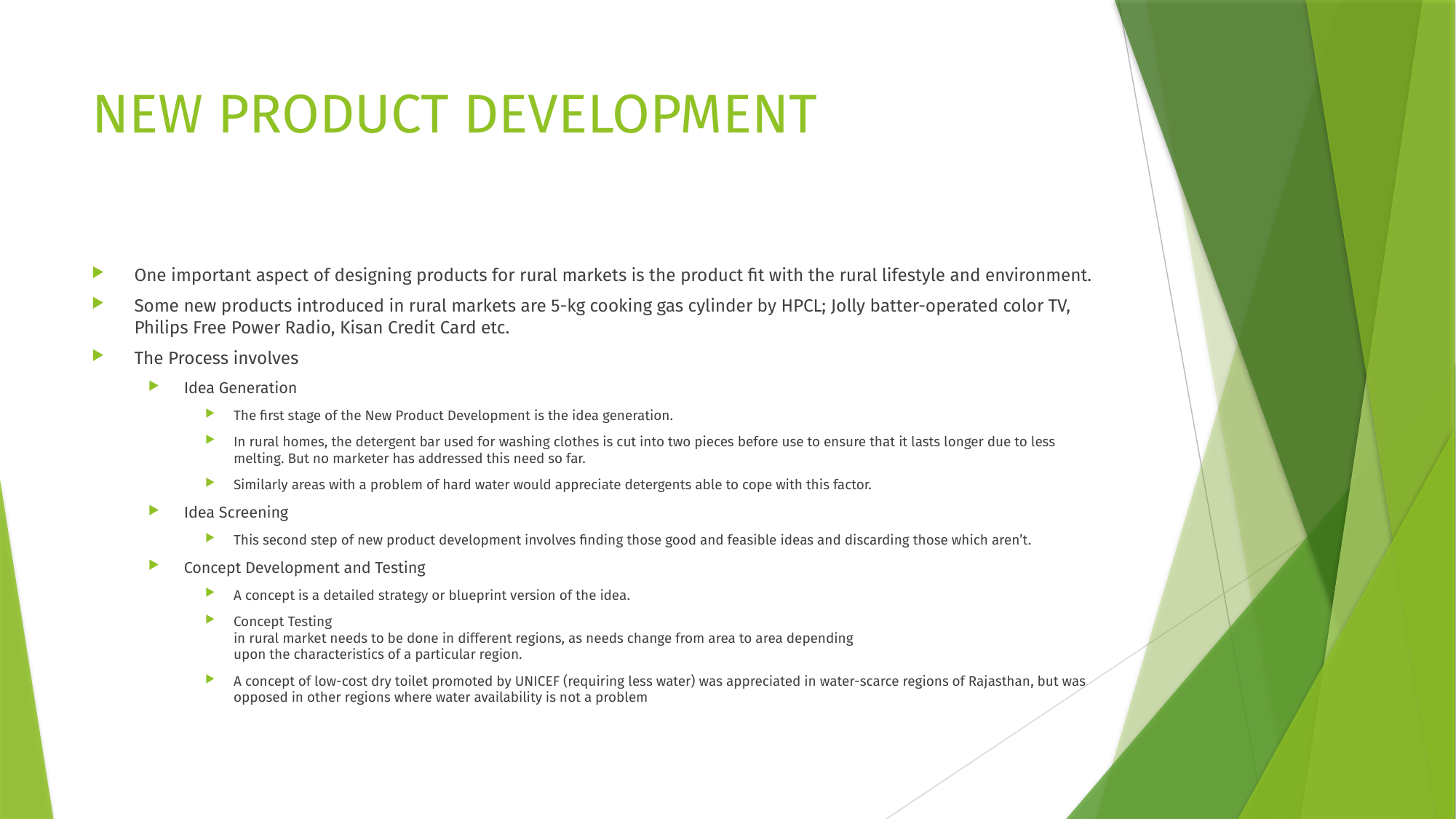

# NEW PRODUCT DEVELOPMENT
One important aspect of designing products for rural markets is the product fit with the rural lifestyle and environment.
Some new products introduced in rural markets are 5-kg cooking gas cylinder by HPCL; Jolly batter-operated color TV, Philips Free Power Radio, Kisan Credit Card etc.
The Process involves
Idea Generation
The first stage of the New Product Development is the idea generation.
In rural homes, the detergent bar used for washing clothes is cut into two pieces before use to ensure that it lasts longer due to less melting. But no marketer has addressed this need so far.
Similarly areas with a problem of hard water would appreciate detergents able to cope with this factor.
Idea Screening
This second step of new product development involves finding those good and feasible ideas and discarding those which aren’t.
Concept Development and Testing
A concept is a detailed strategy or blueprint version of the idea.
Concept Testing
in rural market needs to be done in different regions, as needs change from area to area depending
upon the characteristics of a particular region.
A concept of low-cost dry toilet promoted by UNICEF (requiring less water) was appreciated in water-scarce regions of Rajasthan, but was opposed in other regions where water availability is not a problem